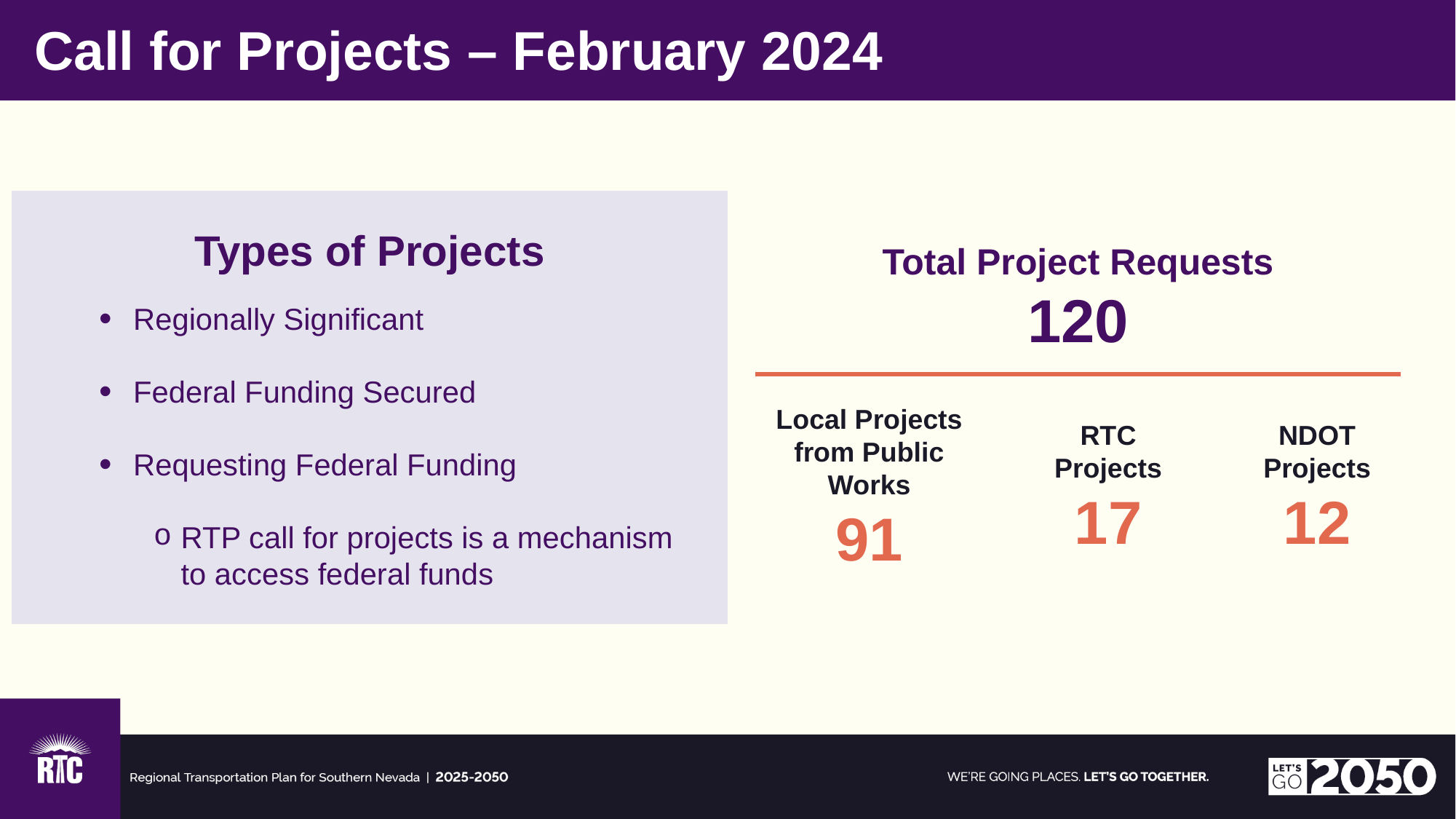

Call for Projects – February 2024
Types of Projects

Regionally Significant
Federal Funding Secured
Requesting Federal Funding
RTP call for projects is a mechanism to access federal funds
Total Project Requests
120
RTC
Projects
17
NDOT Projects
12
Local Projects from Public Works
91